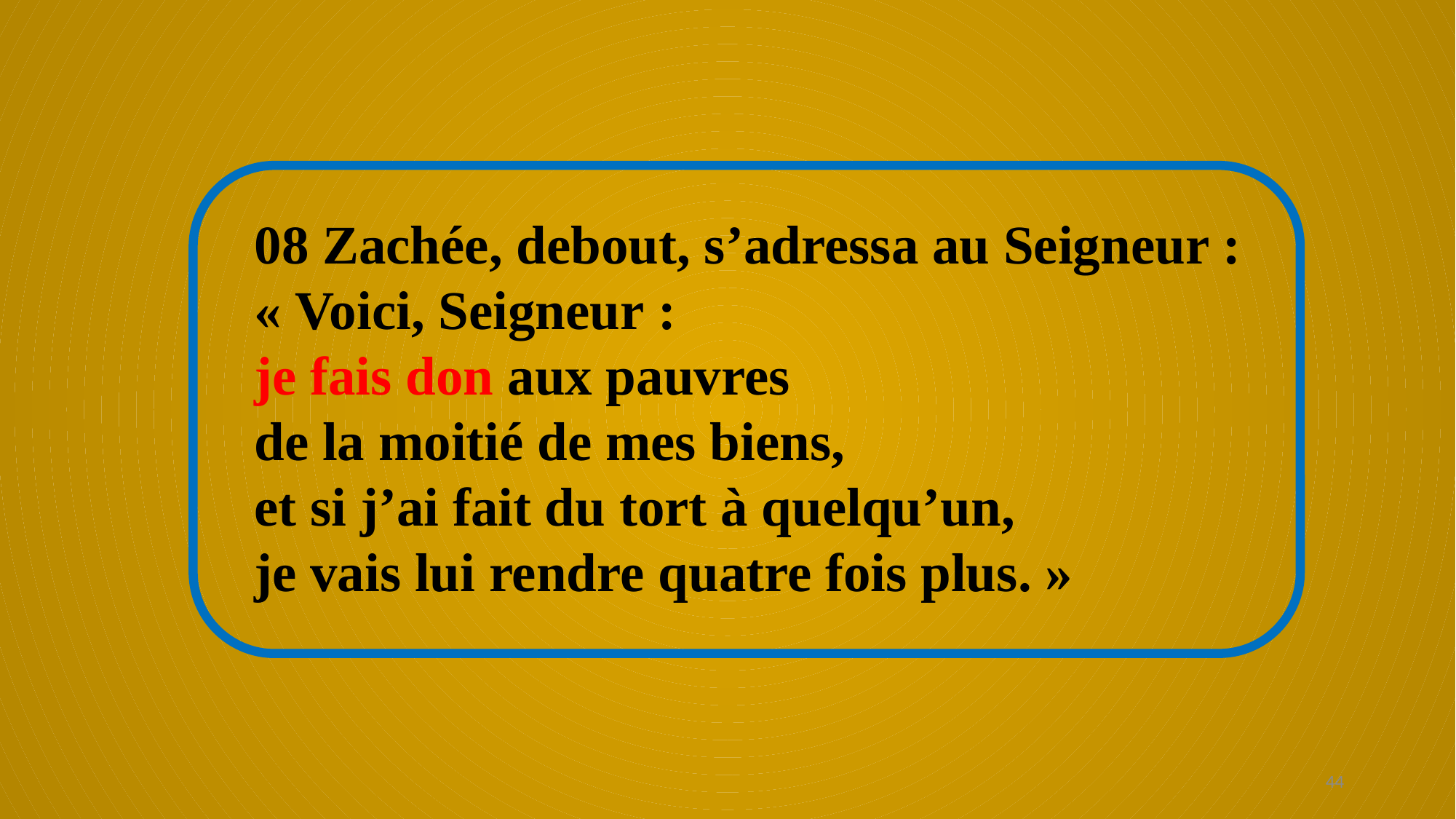

08 Zachée, debout, s’adressa au Seigneur : « Voici, Seigneur :
je fais don aux pauvres
de la moitié de mes biens,
et si j’ai fait du tort à quelqu’un,
je vais lui rendre quatre fois plus. »
44